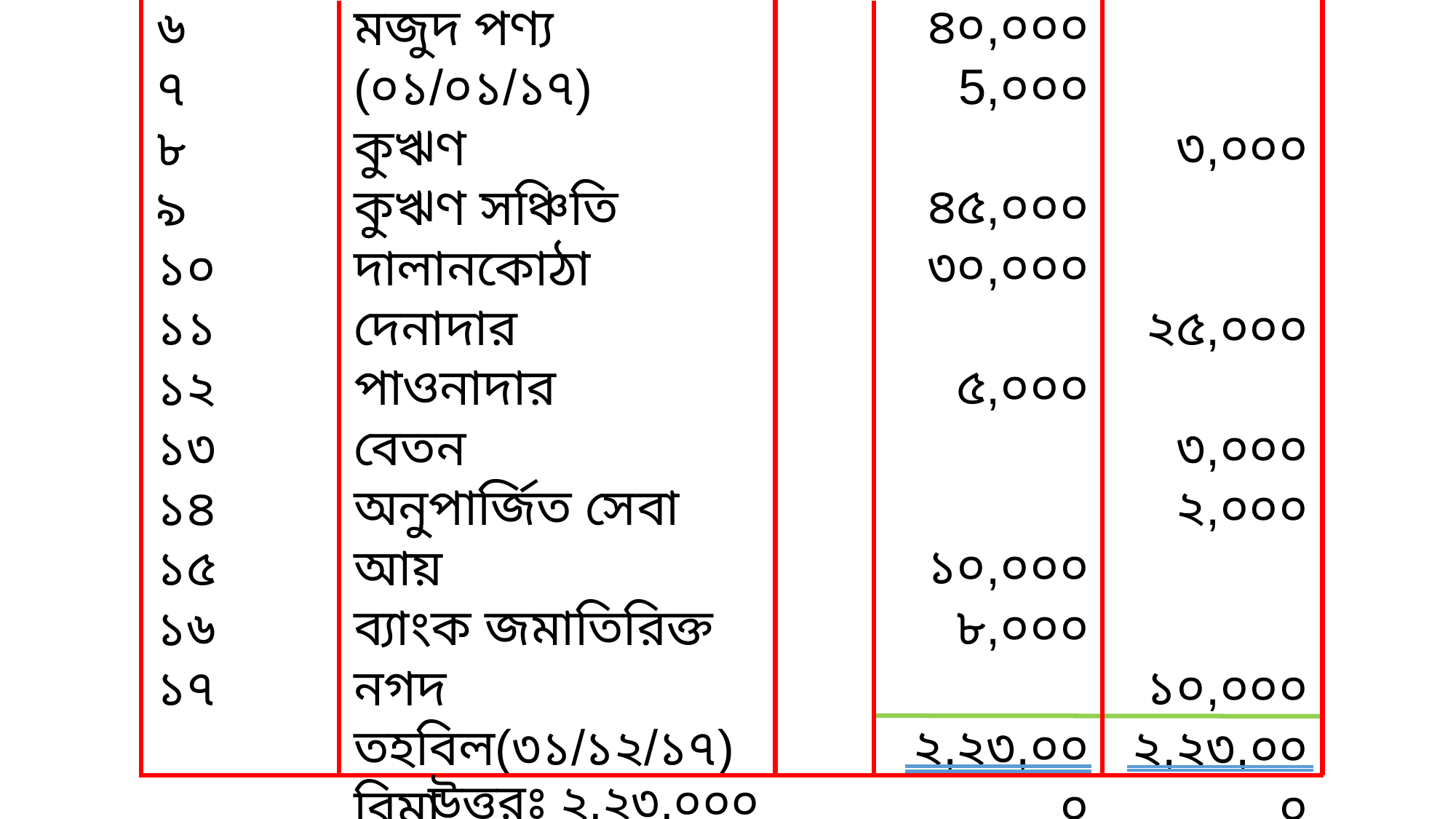

৪০,০০০
5,০০০

৪৫,০০০
৩০,০০০

৫,০০০

১০,০০০
৮,০০০

২,২৩,০০০

৩,০০০

২৫,০০০

৩,০০০
২,০০০

১০,০০০
২,২৩,০০০
মজুদ পণ্য (০১/০১/১৭)
কুঋণ
কুঋণ সঞ্চিতি
দালানকোঠা
দেনাদার
পাওনাদার
বেতন
অনুপার্জিত সেবা আয়
ব্যাংক জমাতিরিক্ত
নগদ তহবিল(৩১/১২/১৭)
বিমা
অনিশ্চিত হিসাব
৬
৭
৮
৯
১০
১১
১২
১৩
১৪
১৫
১৬
১৭
উত্তরঃ ২,২৩,০০০ টাকা